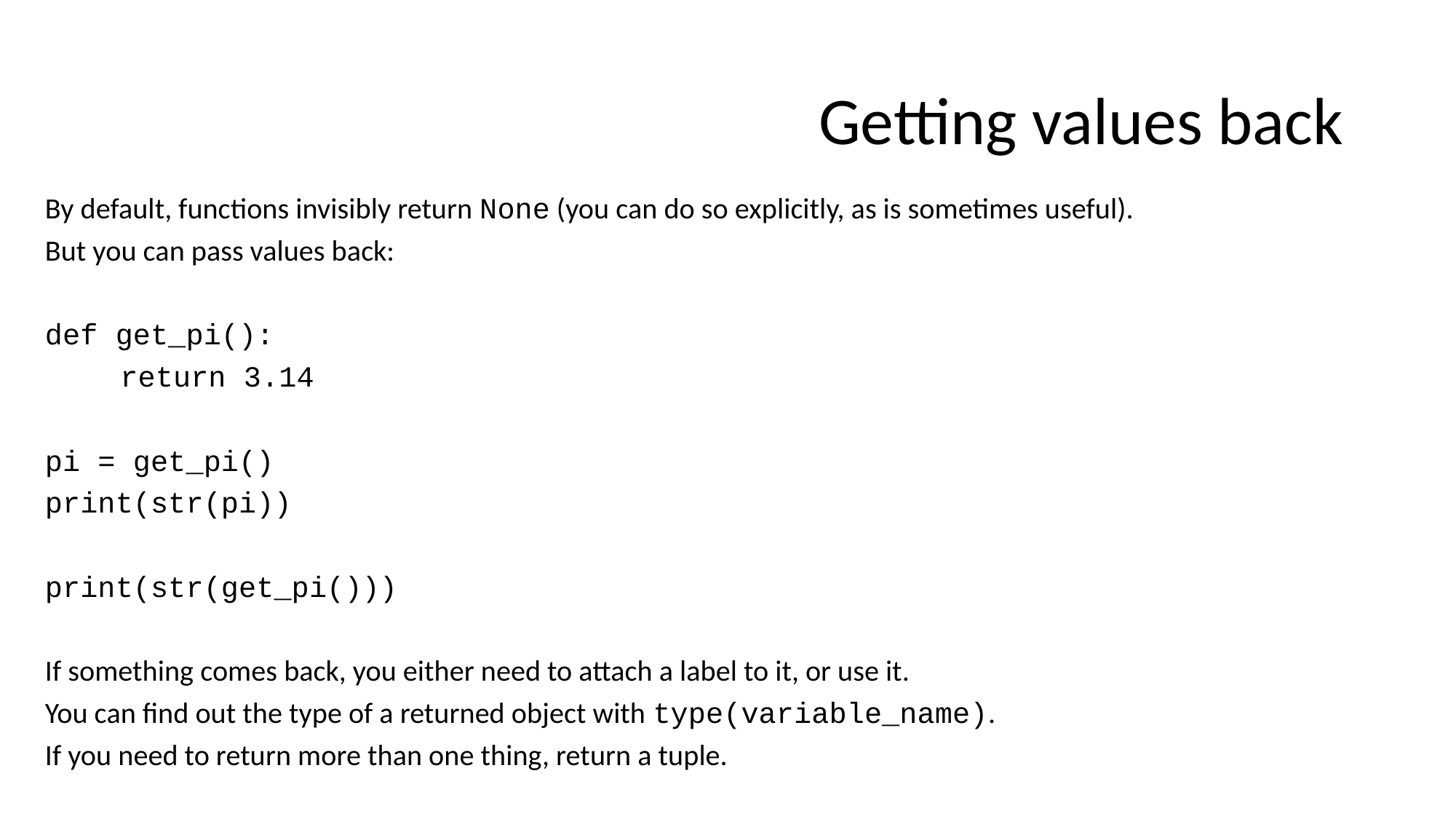

# Getting values back
By default, functions invisibly return None (you can do so explicitly, as is sometimes useful).
But you can pass values back:

def get_pi():
	return 3.14

pi = get_pi()
print(str(pi))

print(str(get_pi()))

If something comes back, you either need to attach a label to it, or use it.
You can find out the type of a returned object with type(variable_name).
If you need to return more than one thing, return a tuple.